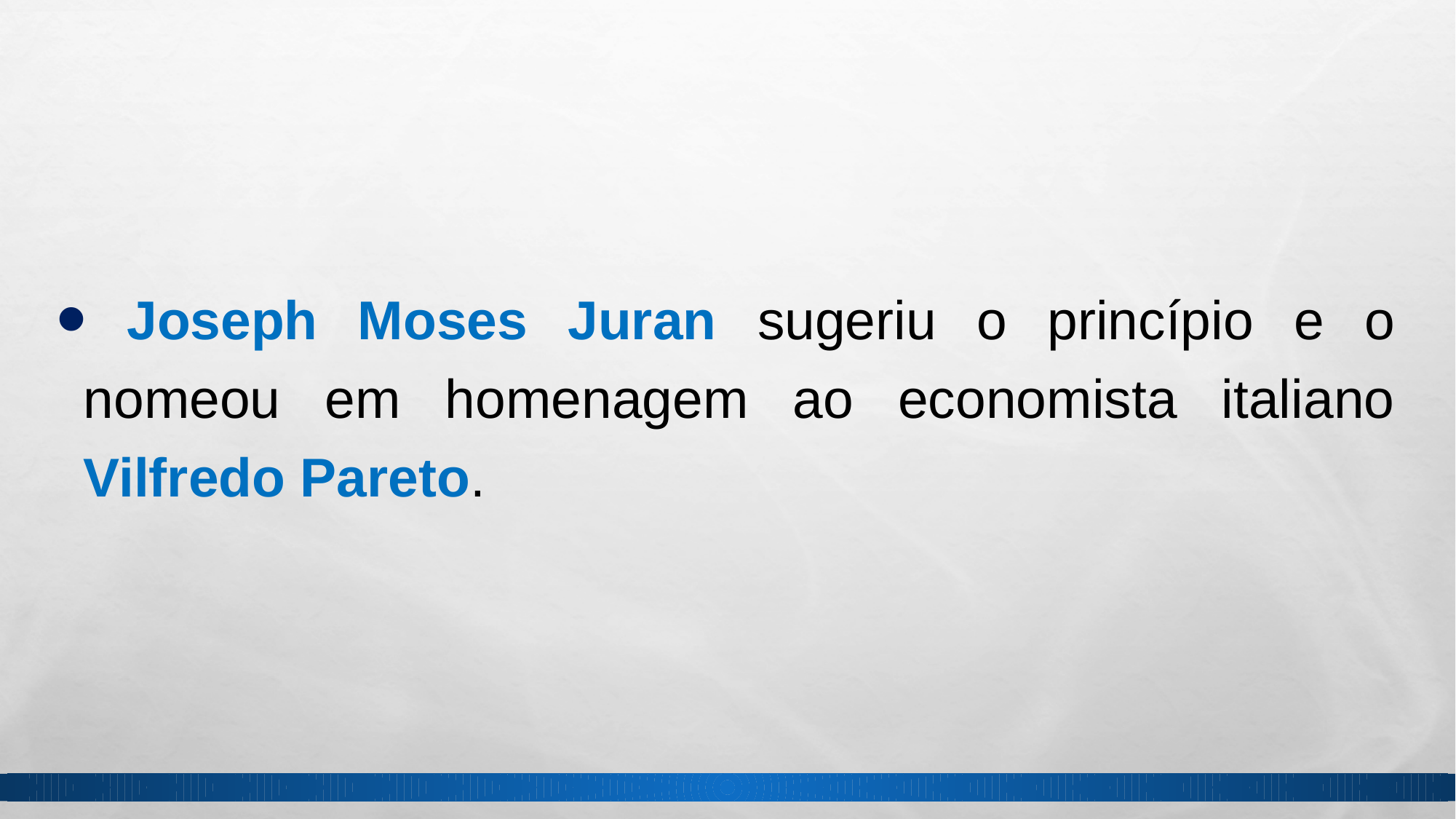

Joseph Moses Juran sugeriu o princípio e o nomeou em homenagem ao economista italiano Vilfredo Pareto.